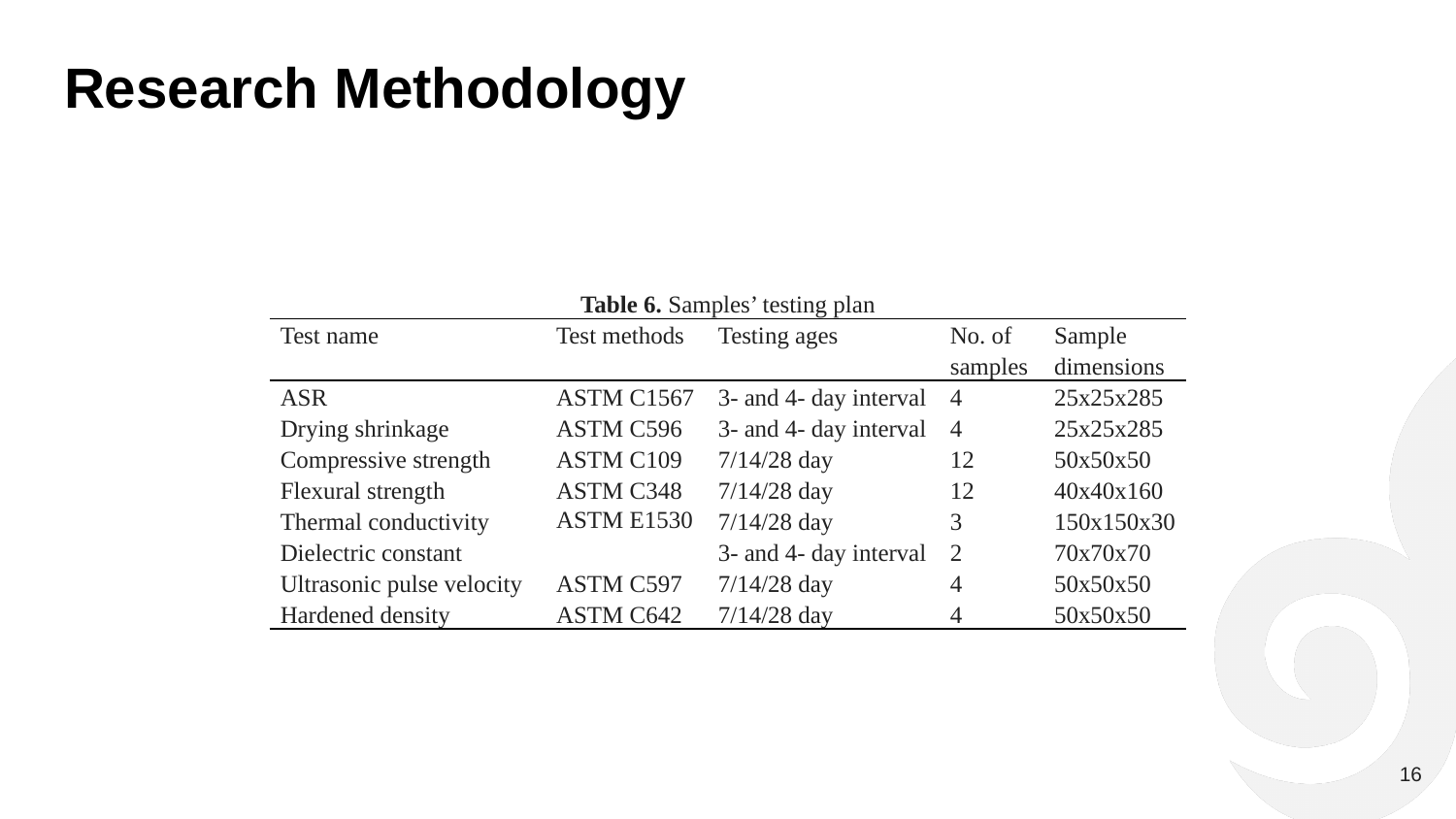

# Research Methodology
| Table 6. Samples’ testing plan |  |  |  |  |
| --- | --- | --- | --- | --- |
| Test name | Test methods | Testing ages | No. of samples | Sample dimensions |
| ASR | ASTM C1567 | 3- and 4- day interval | 4 | 25x25x285 |
| Drying shrinkage | ASTM C596 | 3- and 4- day interval | 4 | 25x25x285 |
| Compressive strength | ASTM C109 | 7/14/28 day | 12 | 50x50x50 |
| Flexural strength | ASTM C348 | 7/14/28 day | 12 | 40x40x160 |
| Thermal conductivity | ASTM E1530 | 7/14/28 day | 3 | 150x150x30 |
| Dielectric constant |  | 3- and 4- day interval | 2 | 70x70x70 |
| Ultrasonic pulse velocity | ASTM C597 | 7/14/28 day | 4 | 50x50x50 |
| Hardened density | ASTM C642 | 7/14/28 day | 4 | 50x50x50 |
16